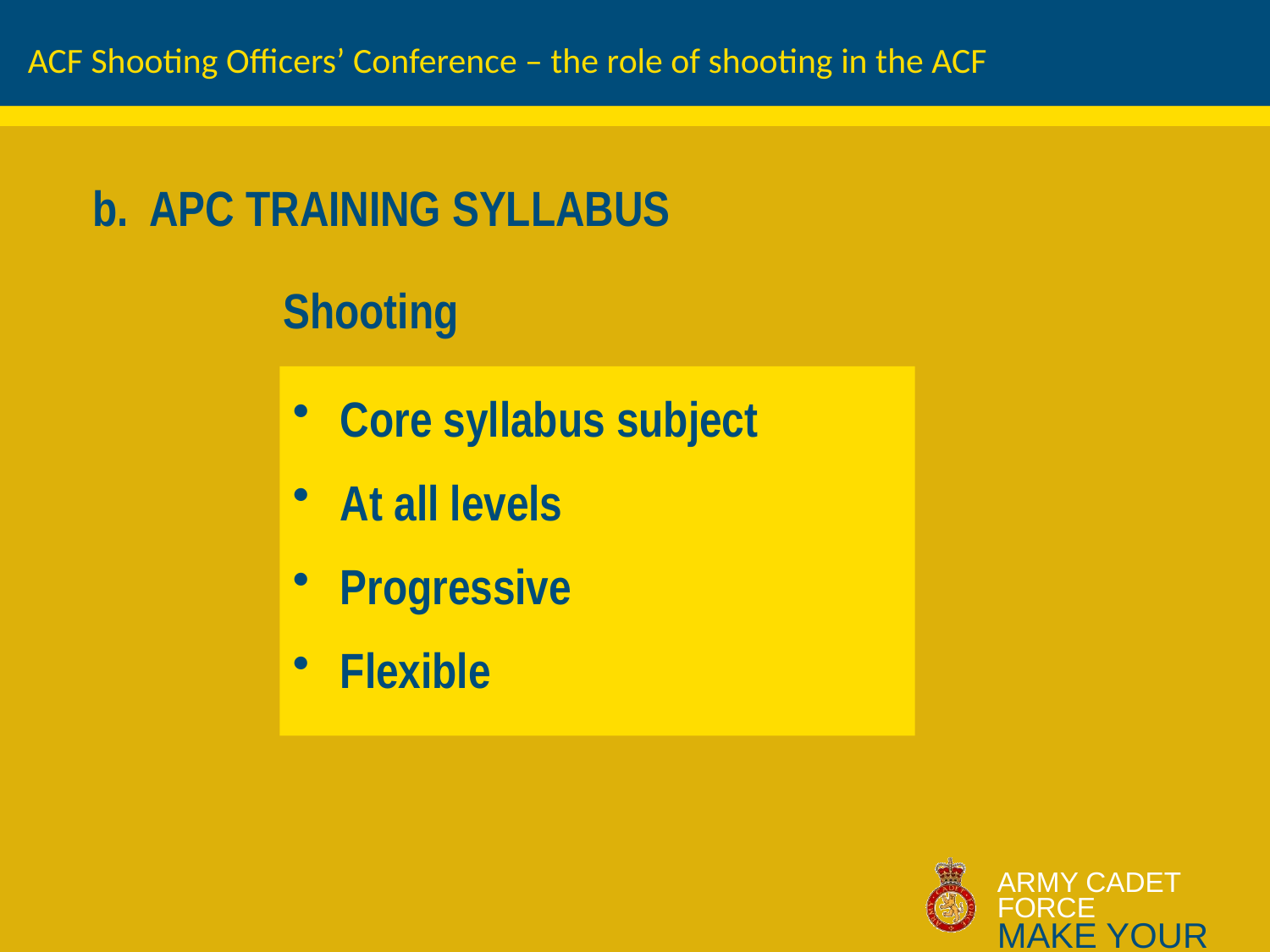

ACF Shooting Officers’ Conference – the role of shooting in the ACF
 b.  APC TRAINING SYLLABUS
 Shooting
Core syllabus subject
At all levels
Progressive
Flexible